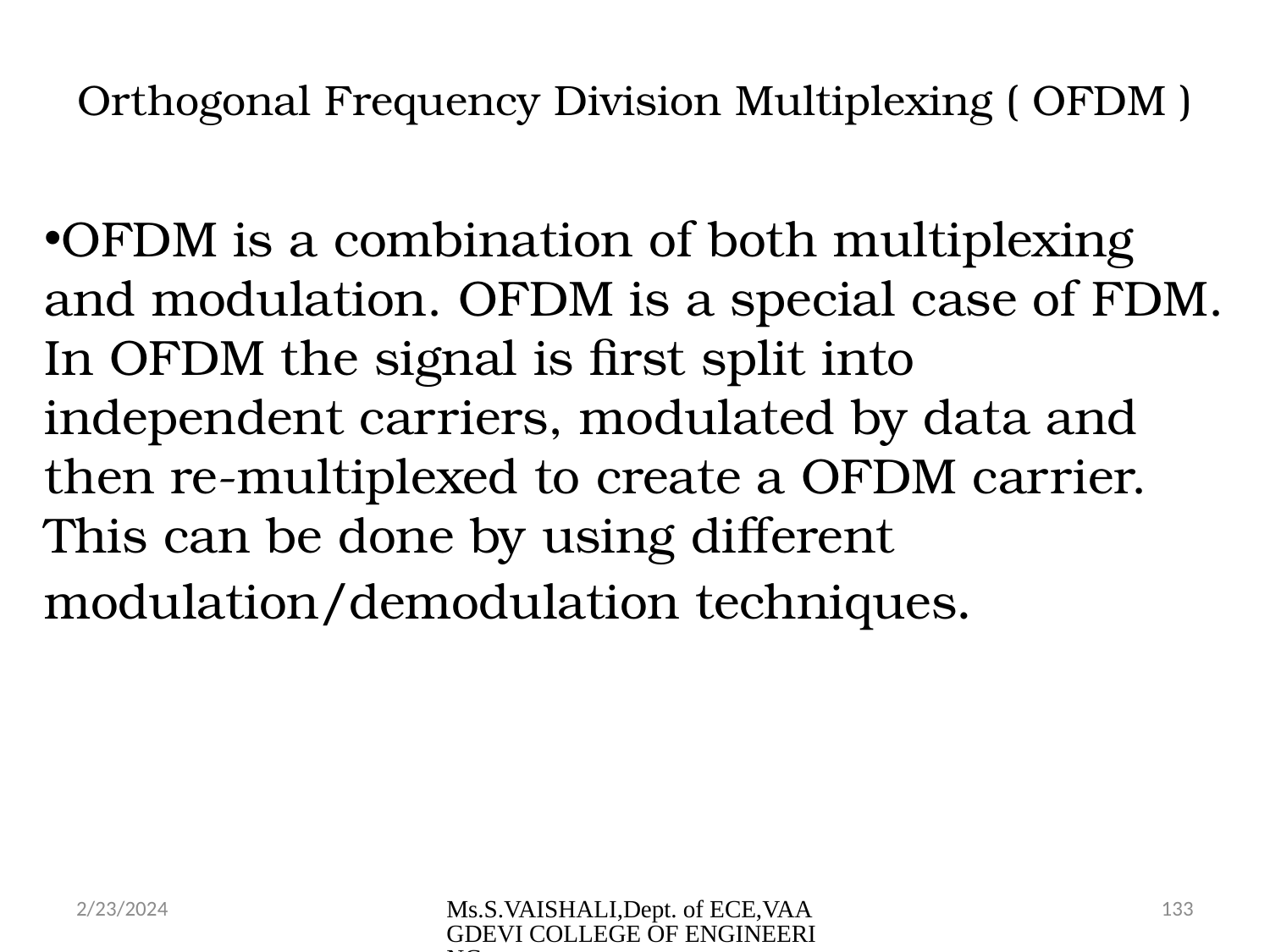

# Orthogonal Frequency Division Multiplexing ( OFDM )
OFDM is a combination of both multiplexing and modulation. OFDM is a special case of FDM. In OFDM the signal is first split into independent carriers, modulated by data and then re-multiplexed to create a OFDM carrier. This can be done by using different modulation/demodulation techniques.

2/23/2024
Ms.S.VAISHALI,Dept. of ECE,VAAGDEVI COLLEGE OF ENGINEERING
133